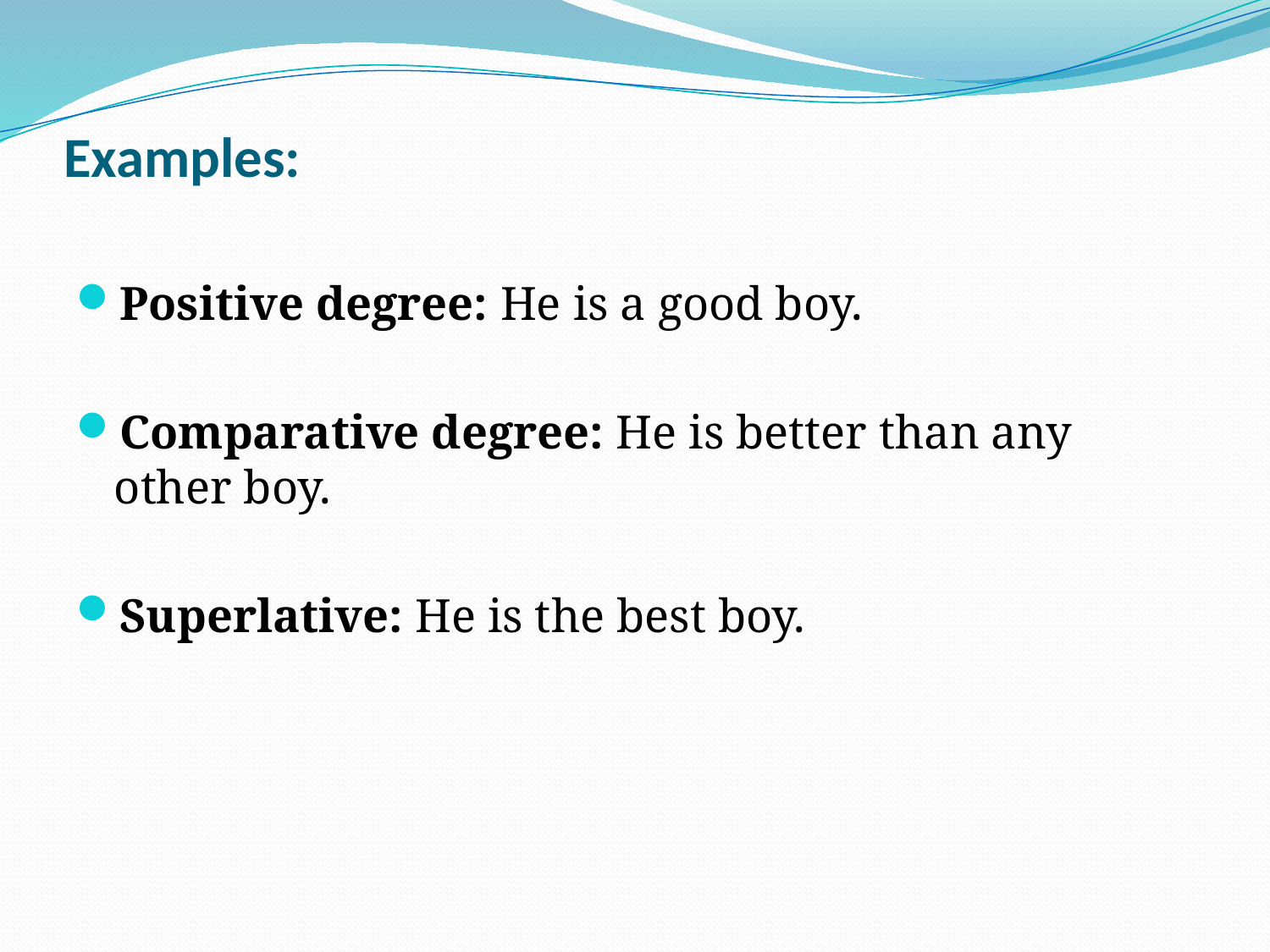

# Examples:
Positive degree: He is a good boy.

Comparative degree: He is better than any other boy.

Superlative: He is the best boy.